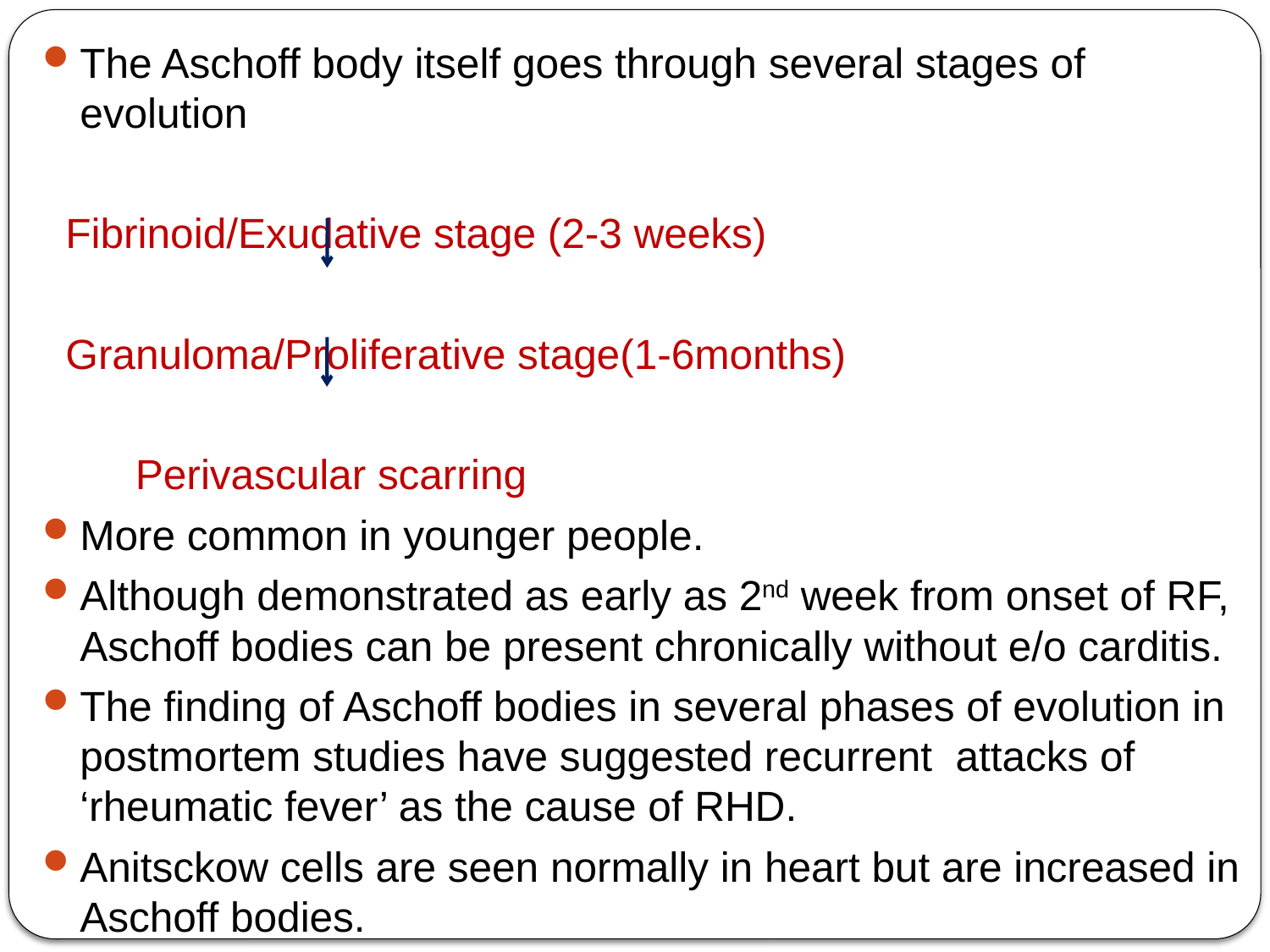

The Aschoff body itself goes through several stages of evolution

  Fibrinoid/Exudative stage (2-3 weeks)

  Granuloma/Proliferative stage(1-6months)

        Perivascular scarring
More common in younger people.
Although demonstrated as early as 2nd week from onset of RF, Aschoff bodies can be present chronically without e/o carditis.
The finding of Aschoff bodies in several phases of evolution in postmortem studies have suggested recurrent  attacks of ‘rheumatic fever’ as the cause of RHD.
Anitsckow cells are seen normally in heart but are increased in Aschoff bodies.